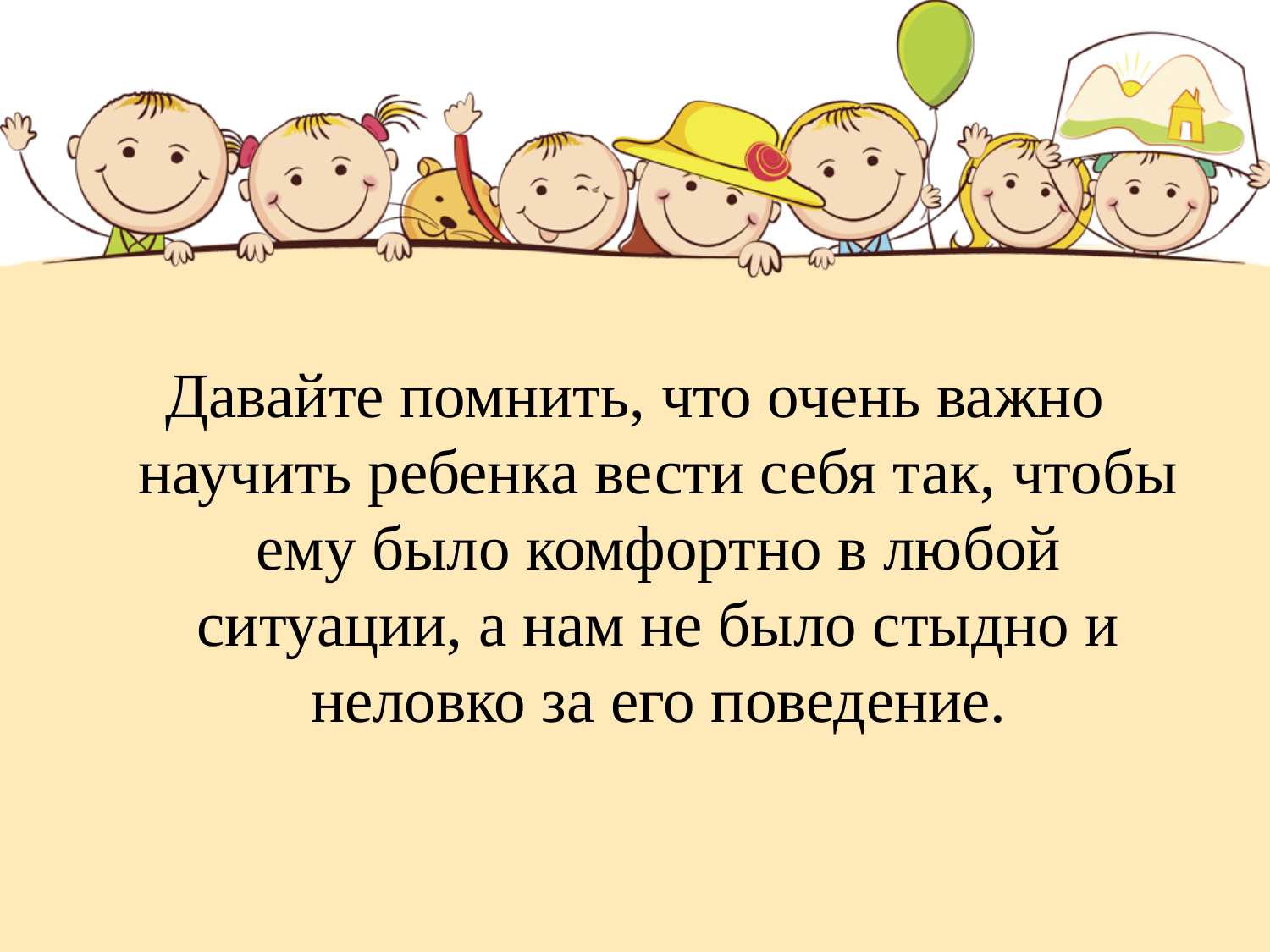

#

Давайте помнить, что очень важно научить ребенка вести себя так, чтобы ему было комфортно в любой ситуации, а нам не было стыдно и неловко за его поведение.